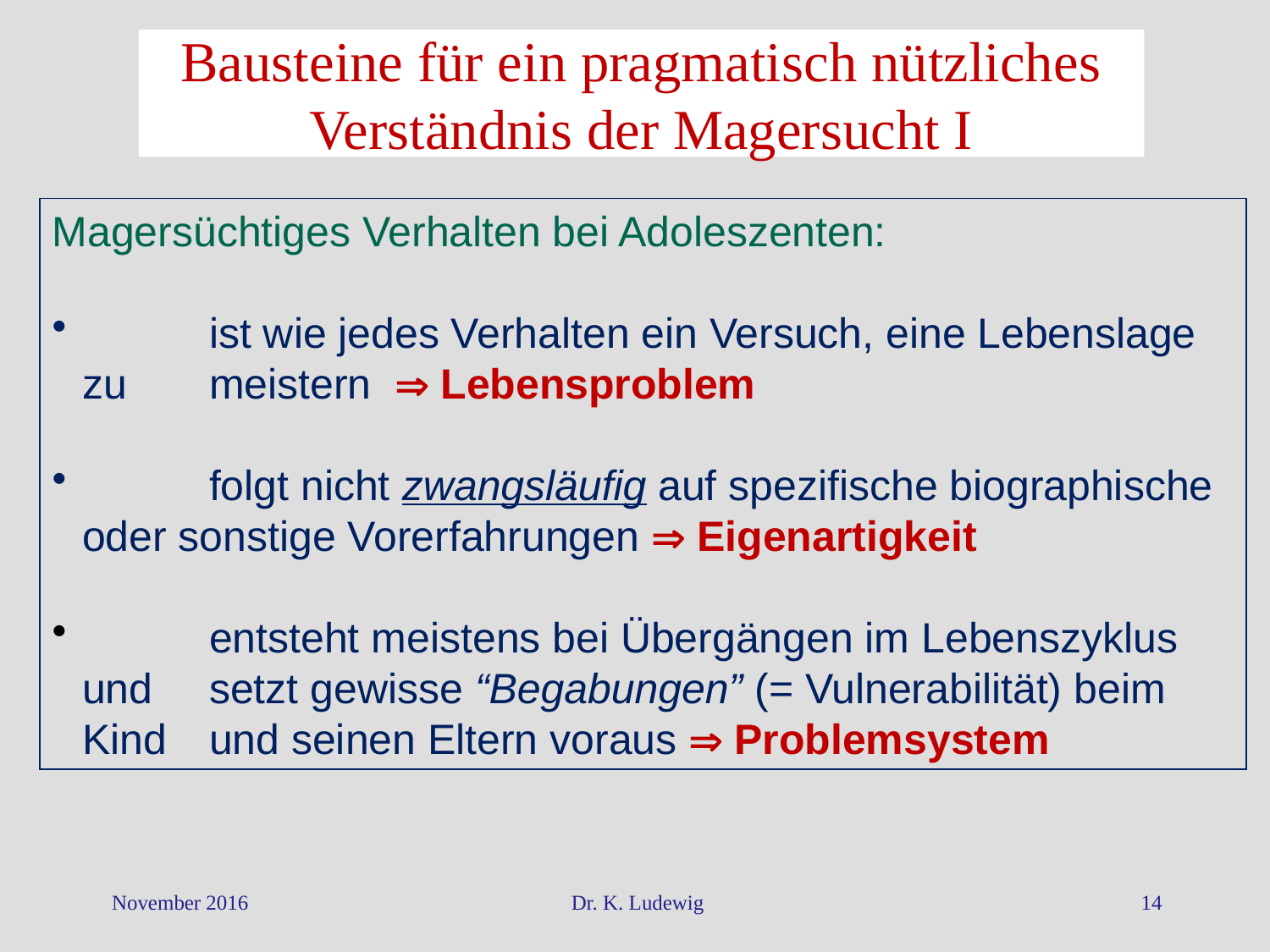

Bausteine für ein pragmatisch nützliches Verständnis der Magersucht I
Magersüchtiges Verhalten bei Adoleszenten:

 	ist wie jedes Verhalten ein Versuch, eine Lebenslage zu 	meistern  ⇒ Lebensproblem

 	folgt nicht zwangsläufig auf spezifische biographische 	oder sonstige Vorerfahrungen ⇒ Eigenartigkeit

 	entsteht meistens bei Übergängen im Lebenszyklus und 	setzt gewisse “Begabungen” (= Vulnerabilität) beim Kind 	und seinen Eltern voraus ⇒ Problemsystem
November 2016
Dr. K. Ludewig
14